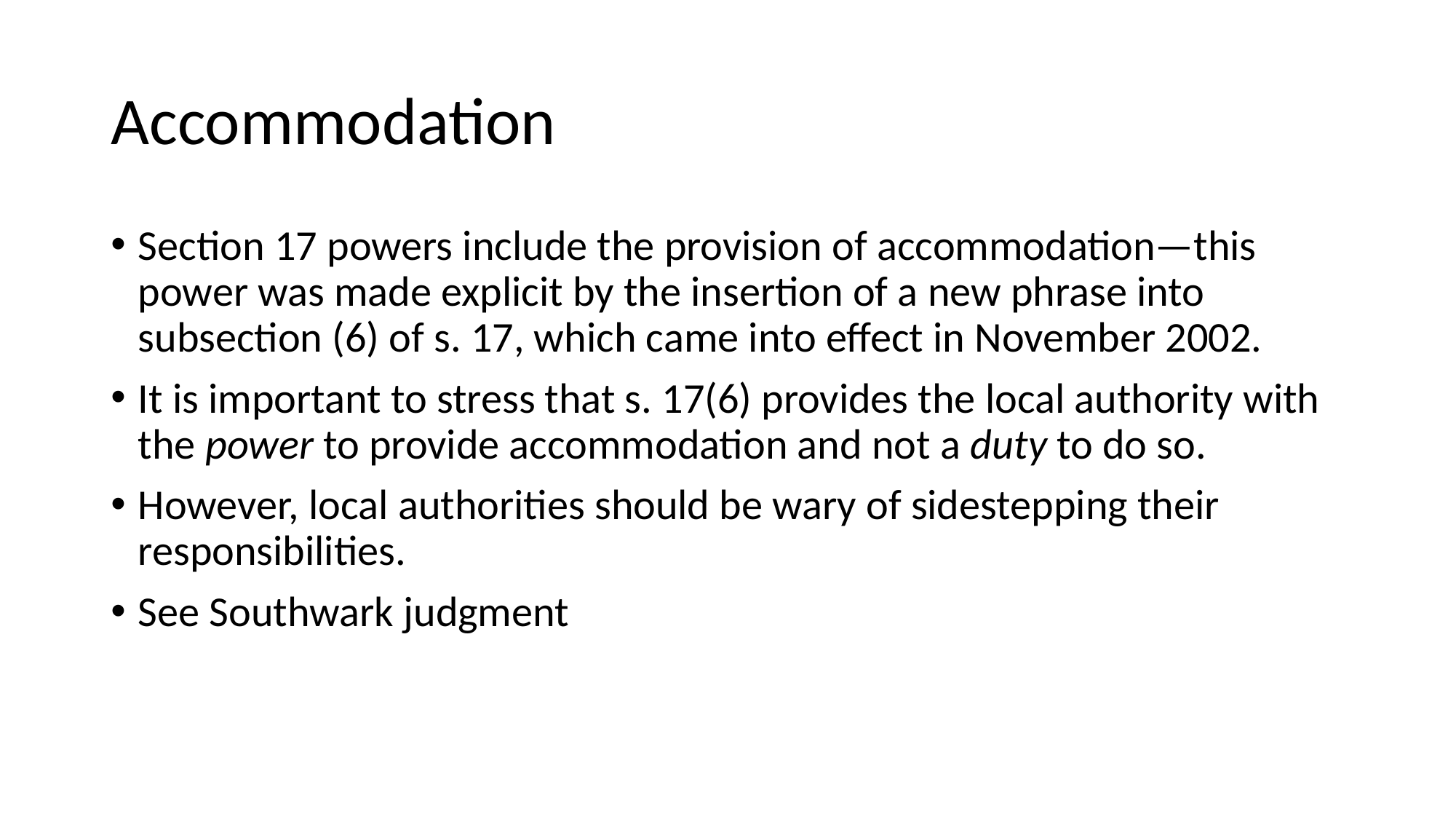

# Accommodation
Section 17 powers include the provision of accommodation—this power was made explicit by the insertion of a new phrase into subsection (6) of s. 17, which came into effect in November 2002.
It is important to stress that s. 17(6) provides the local authority with the power to provide accommodation and not a duty to do so.
However, local authorities should be wary of sidestepping their responsibilities.
See Southwark judgment